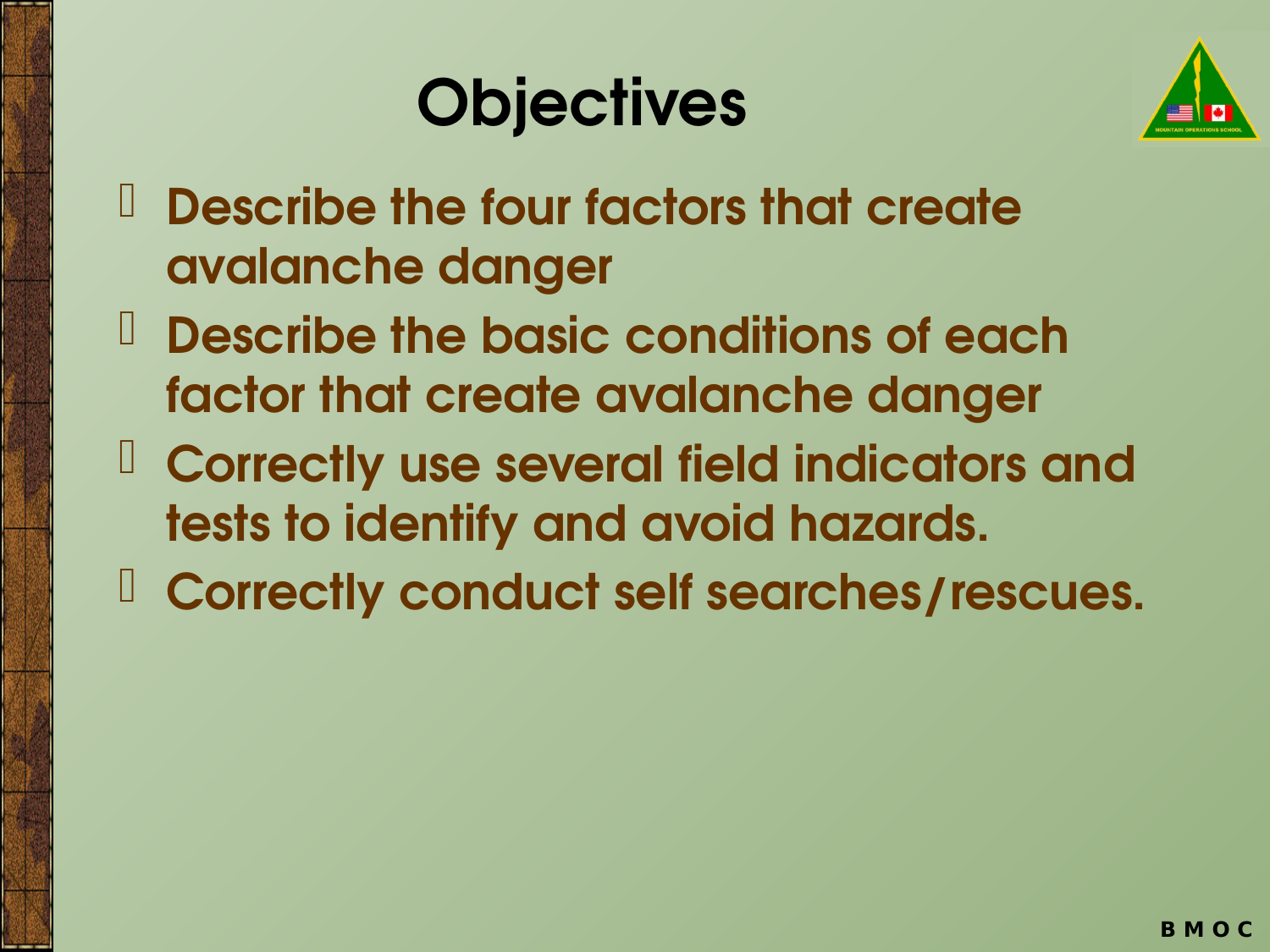

# Objectives
Describe the four factors that create avalanche danger
Describe the basic conditions of each factor that create avalanche danger
Correctly use several field indicators and tests to identify and avoid hazards.
Correctly conduct self searches/rescues.
B M O C